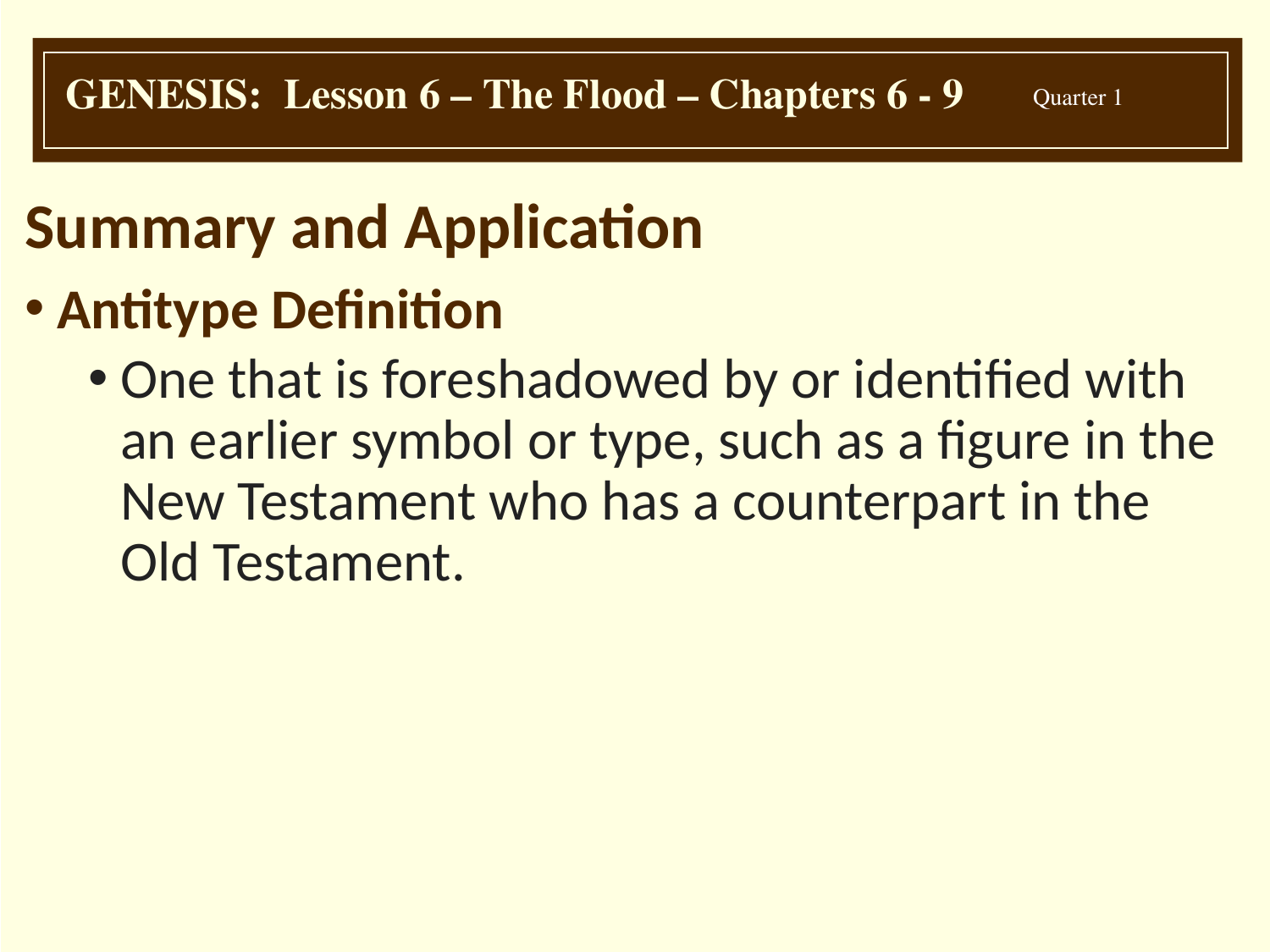

Summary and Application
Antitype Definition
One that is foreshadowed by or identified with an earlier symbol or type, such as a figure in the New Testament who has a counterpart in the Old Testament.